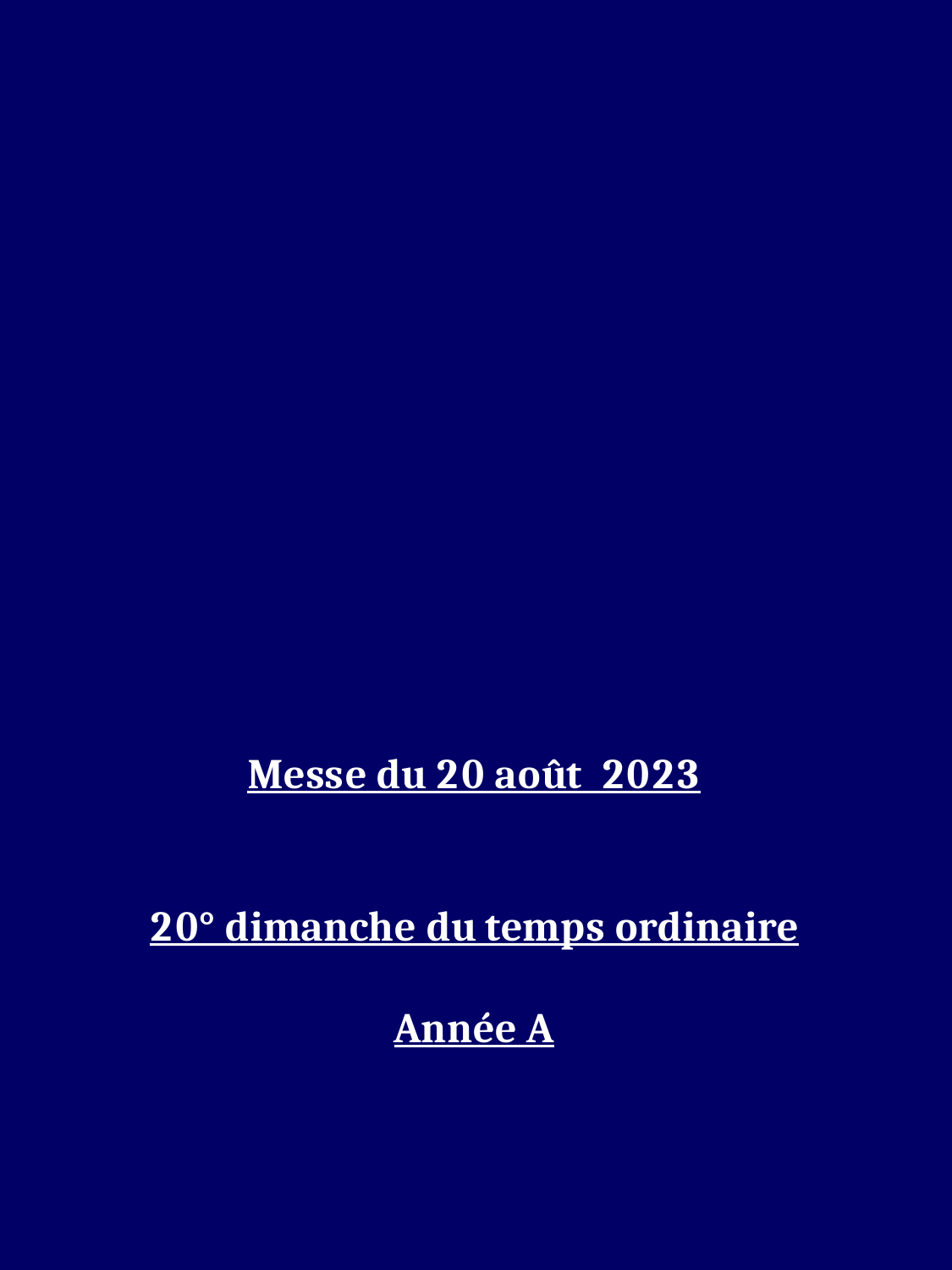

Messe du 20 août  2023

20° dimanche du temps ordinaire

Année A